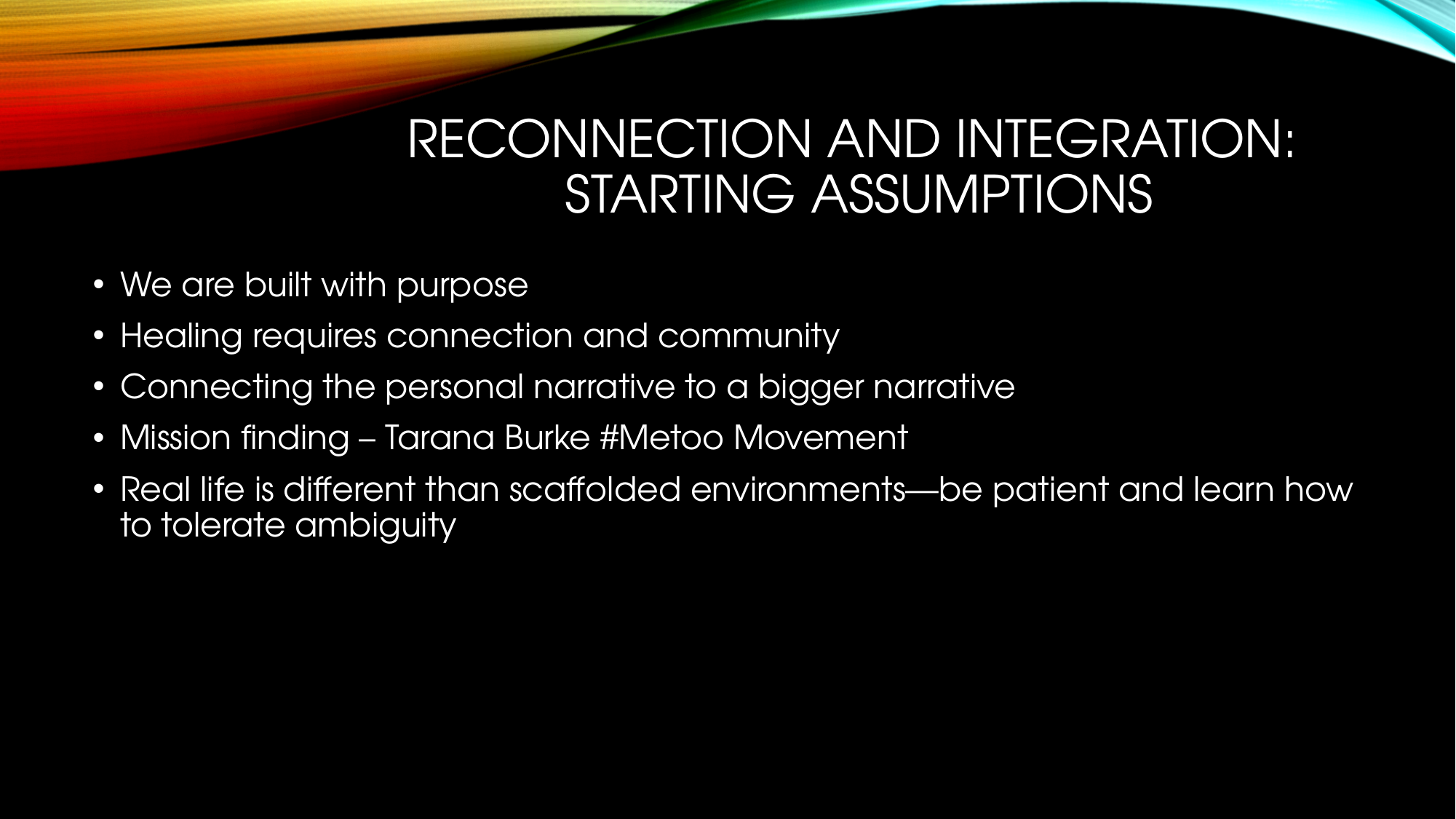

# Reconnection and Integration: Starting Assumptions
We are built with purpose
Healing requires connection and community
Connecting the personal narrative to a bigger narrative
Mission finding – Tarana Burke #Metoo Movement
Real life is different than scaffolded environments—be patient and learn how to tolerate ambiguity